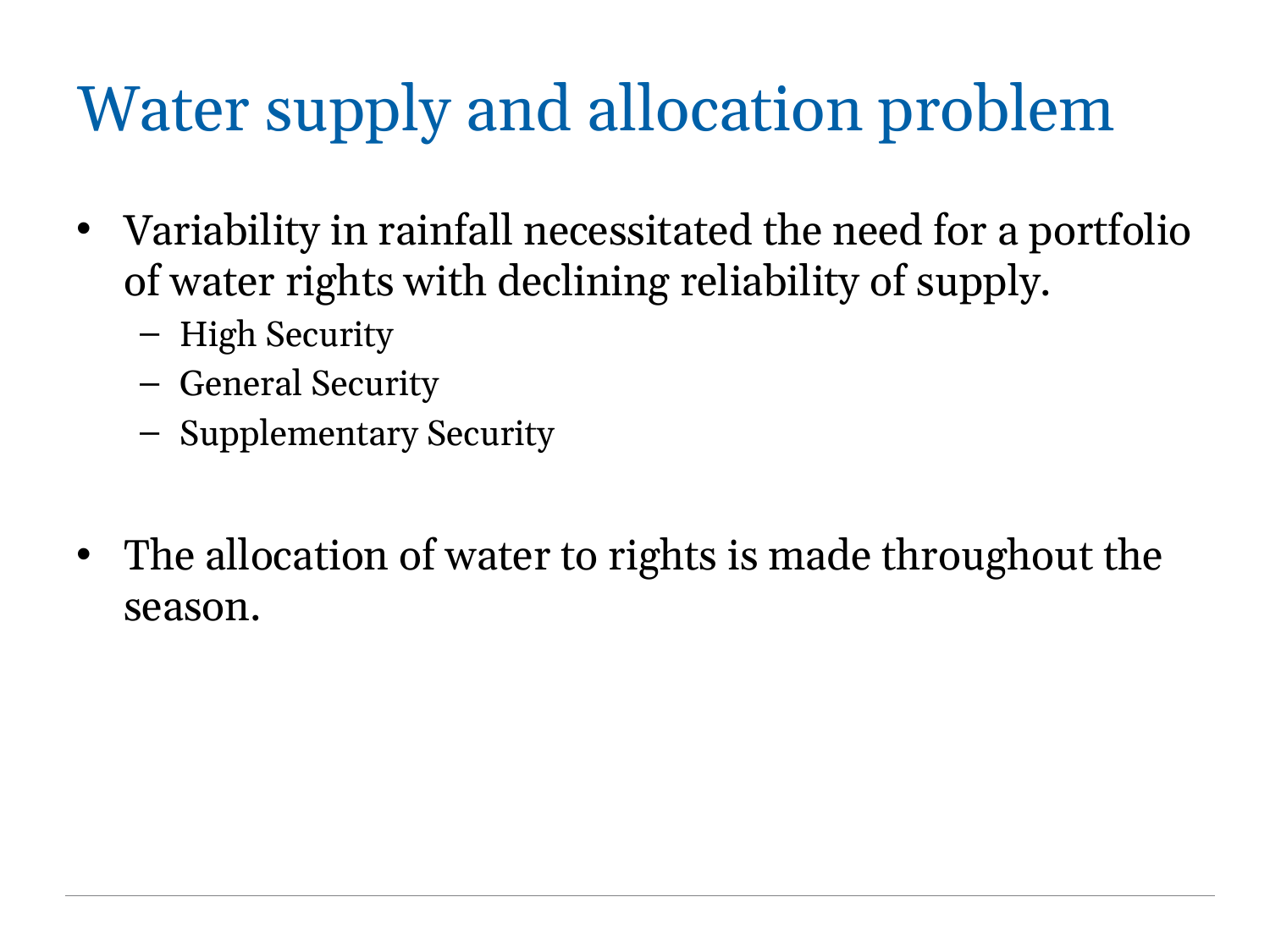

# Water supply and allocation problem
Variability in rainfall necessitated the need for a portfolio of water rights with declining reliability of supply.
High Security
General Security
Supplementary Security

The allocation of water to rights is made throughout the season.